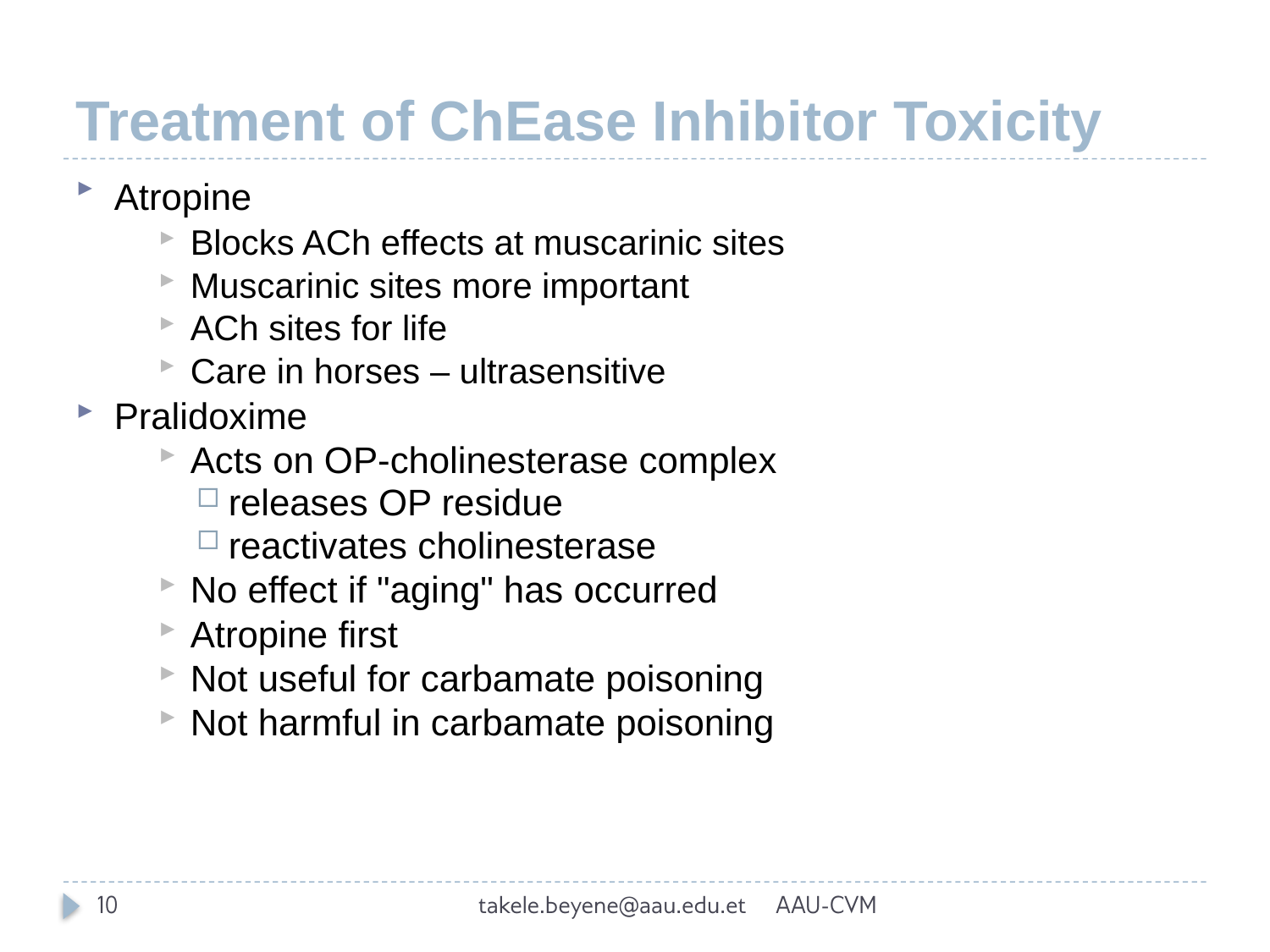

# Treatment of ChEase Inhibitor Toxicity
Atropine
Blocks ACh effects at muscarinic sites
Muscarinic sites more important
ACh sites for life
Care in horses – ultrasensitive
Pralidoxime
Acts on OP-cholinesterase complex
releases OP residue
reactivates cholinesterase
No effect if "aging" has occurred
Atropine first
Not useful for carbamate poisoning
Not harmful in carbamate poisoning

10
takele.beyene@aau.edu.et    AAU-CVM